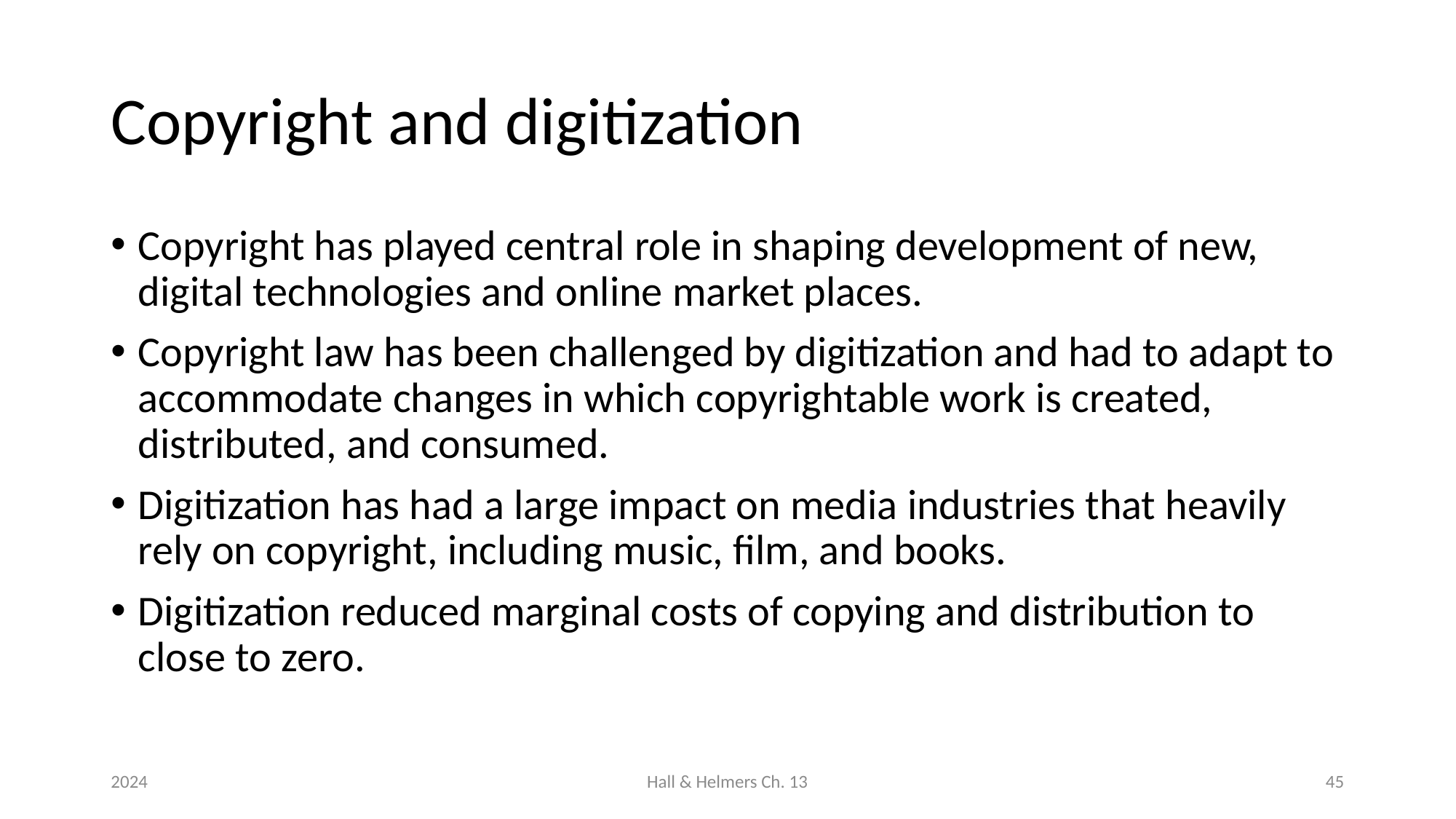

# Copyright and digitization
Copyright has played central role in shaping development of new, digital technologies and online market places.
Copyright law has been challenged by digitization and had to adapt to accommodate changes in which copyrightable work is created, distributed, and consumed.
Digitization has had a large impact on media industries that heavily rely on copyright, including music, film, and books.
Digitization reduced marginal costs of copying and distribution to close to zero.
2024
Hall & Helmers Ch. 13
45